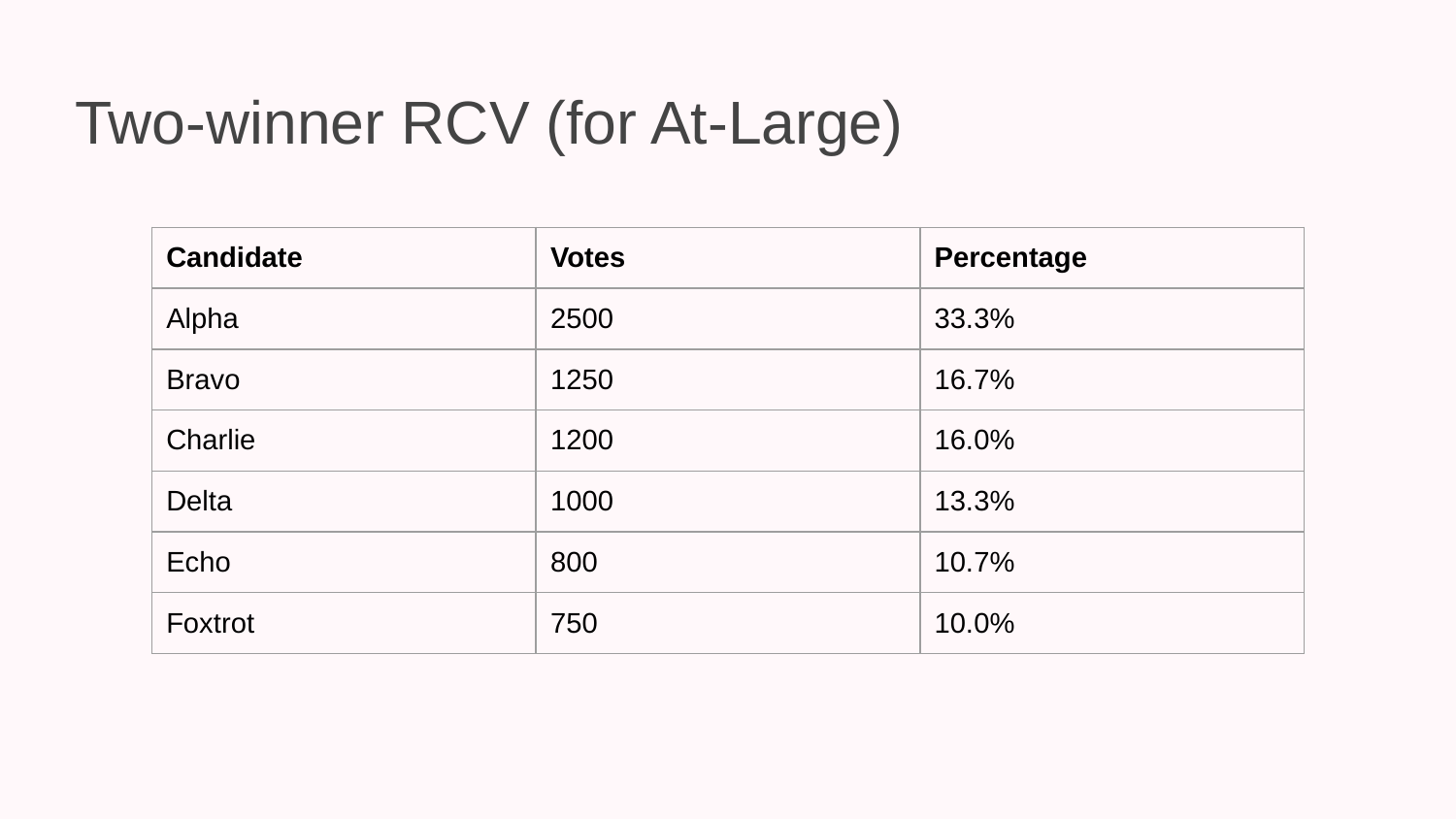

# Two-winner RCV (for At-Large)

| Candidate | Votes | Percentage |
| --- | --- | --- |
| Alpha | 2500 | 33.3% |
| Bravo | 1250 | 16.7% |
| Charlie | 1200 | 16.0% |
| Delta | 1000 | 13.3% |
| Echo | 800 | 10.7% |
| Foxtrot | 750 | 10.0% |